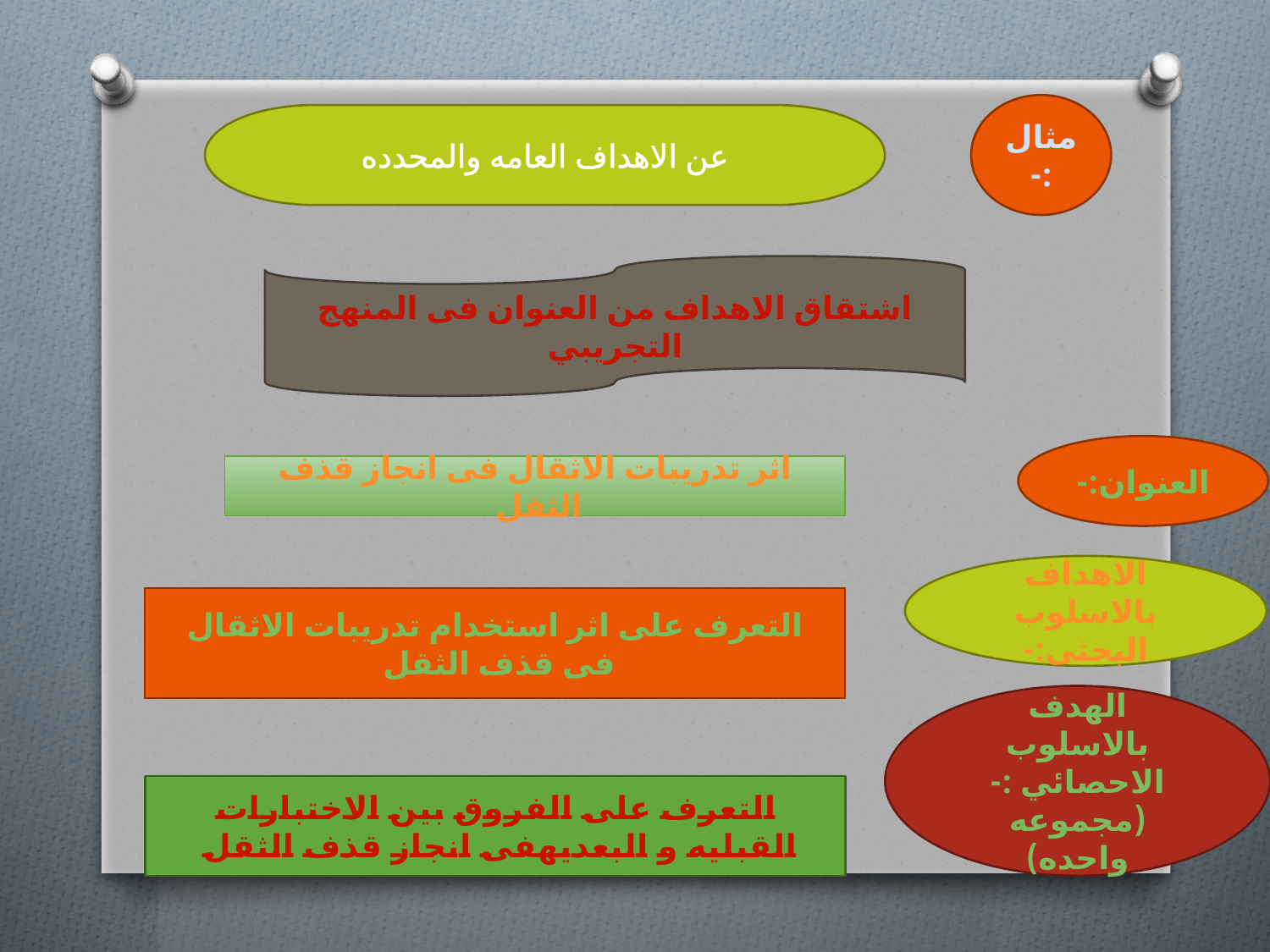

مثال:-
عن الاهداف العامه والمحدده
اشتقاق الاهداف من العنوان فى المنهج التجريبي
العنوان:-
اثر تدريبات الاثقال فى انجاز قذف الثقل
الاهداف بالاسلوب البحثى:-
التعرف على اثر استخدام تدريبات الاثقال فى قذف الثقل
الهدف بالاسلوب الاحصائي :-(مجموعه واحده)
التعرف على الفروق بين الاختبارات القبليه و البعديهفى انجاز قذف الثقل